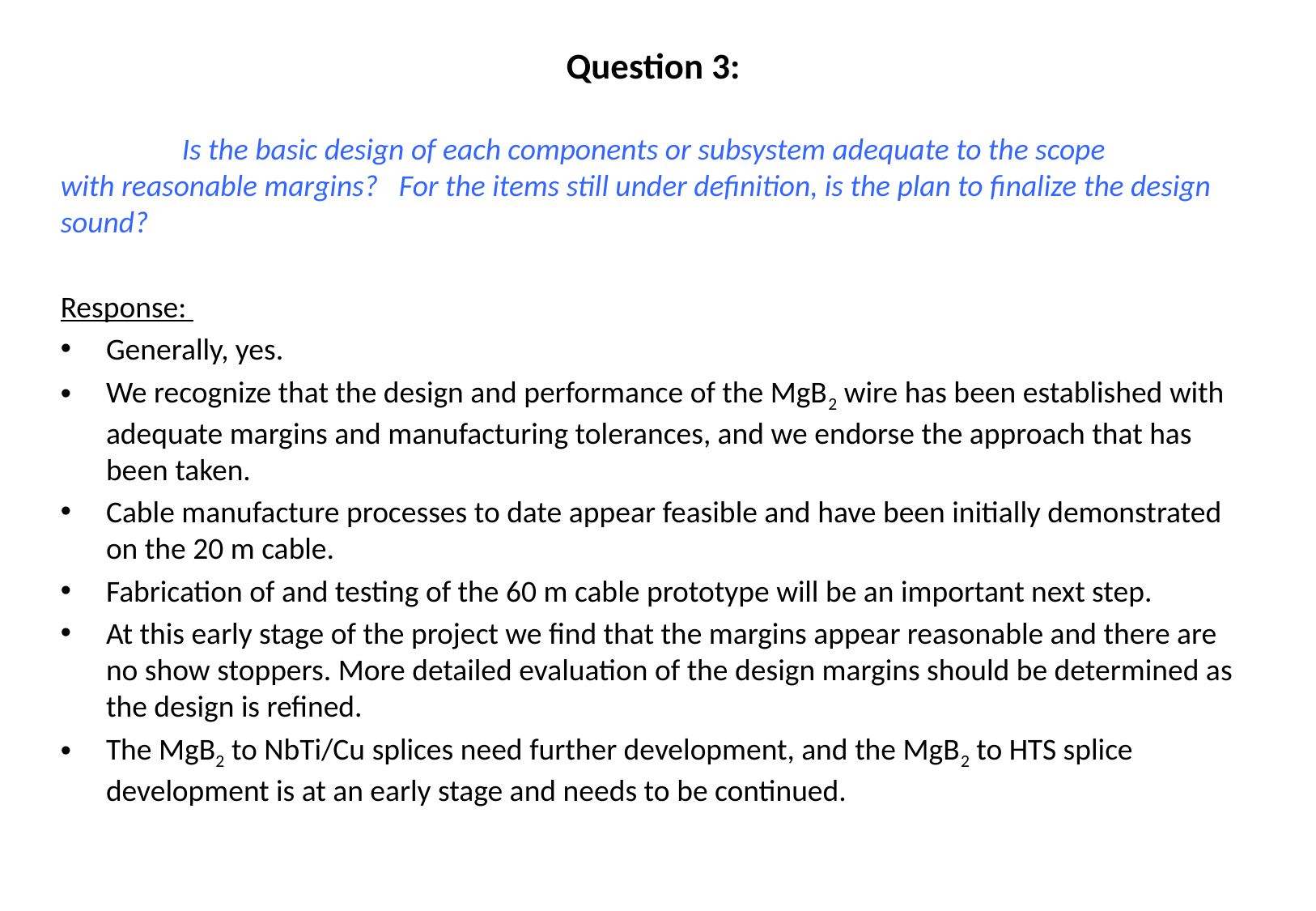

# Question 3:
	Is the basic design of each components or subsystem adequate to the scope with reasonable margins?   For the items still under definition, is the plan to finalize the design sound?

Response:
Generally, yes.
We recognize that the design and performance of the MgB2 wire has been established with adequate margins and manufacturing tolerances, and we endorse the approach that has been taken.
Cable manufacture processes to date appear feasible and have been initially demonstrated on the 20 m cable.
Fabrication of and testing of the 60 m cable prototype will be an important next step.
At this early stage of the project we find that the margins appear reasonable and there are no show stoppers. More detailed evaluation of the design margins should be determined as the design is refined.
The MgB2 to NbTi/Cu splices need further development, and the MgB2 to HTS splice development is at an early stage and needs to be continued.